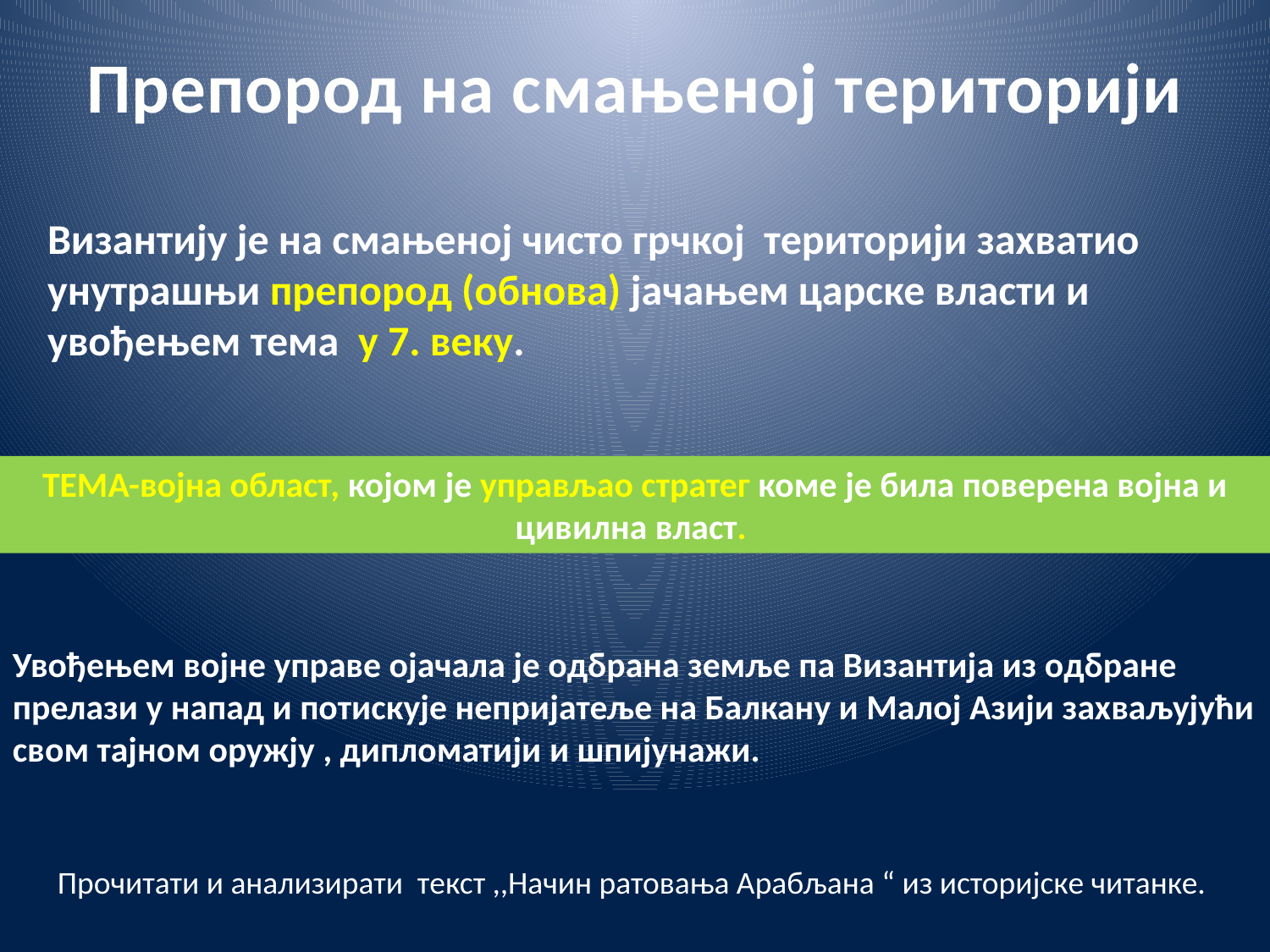

Препород на смањеној територији
Византију је на смањеној чисто грчкој  територији захватио унутрашњи препород (обнова) јачањем царске власти и увођењем тема  у 7. веку.
ТЕМА-војна област, којом је управљао стратег коме је била поверена војна и цивилна власт.
Увођењем војне управе ојачала је одбрана земље па Византија из одбране прелази у напад и потискује непријатеље на Балкану и Малој Азији захваљујући свом тајном оружју , дипломатији и шпијунажи.
Прочитати и анализирати  текст ,,Начин ратовања Арабљана “ из историјске читанке.